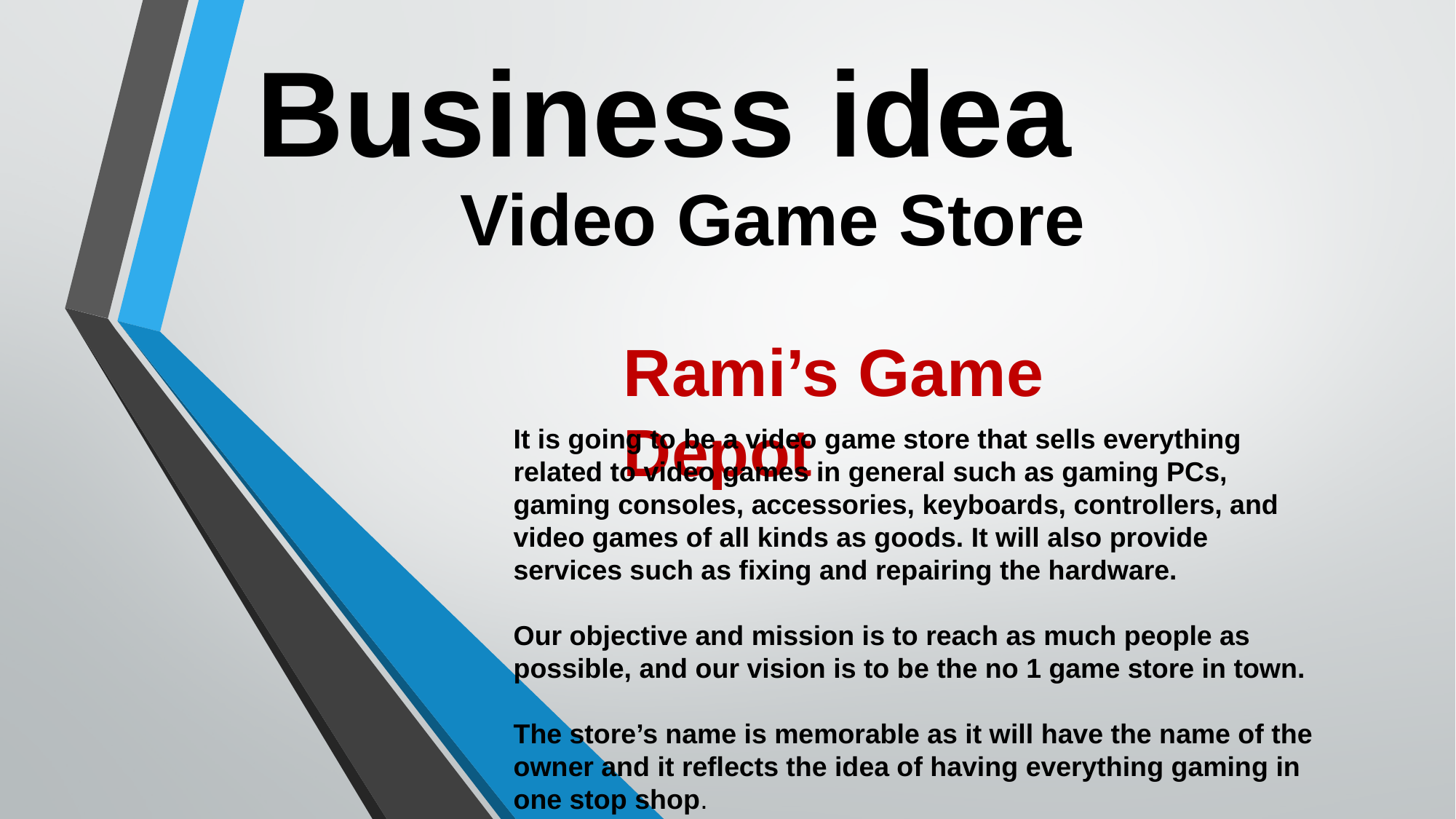

# Business idea
Video Game Store
Rami’s Game Depot
It is going to be a video game store that sells everything related to video games in general such as gaming PCs, gaming consoles, accessories, keyboards, controllers, and video games of all kinds as goods. It will also provide services such as fixing and repairing the hardware.

Our objective and mission is to reach as much people as possible, and our vision is to be the no 1 game store in town.

The store’s name is memorable as it will have the name of the owner and it reflects the idea of having everything gaming in one stop shop.